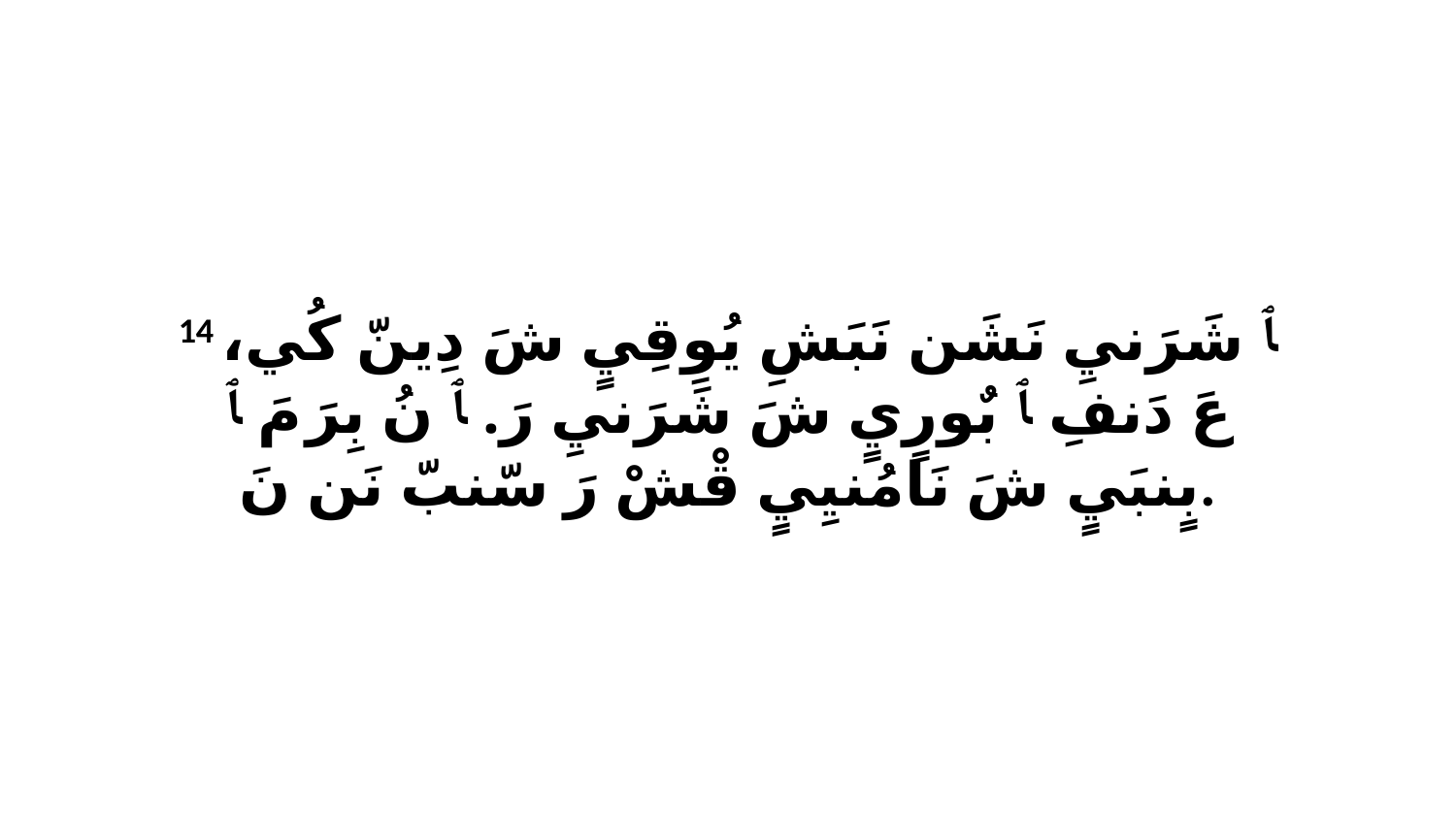

14 ﭑ شَرَنيِ نَشَن نَبَشِ يُوِقِيٍ شَ دِينّ كُي، عَ دَنفِ ﭑ بٌورٍيٍ شَ شَرَنيِ رَ. ﭑ نُ بِرَ مَ ﭑ بٍنبَيٍ شَ نَامُنيِيٍ قْشْ رَ سّنبّ نَن نَ.